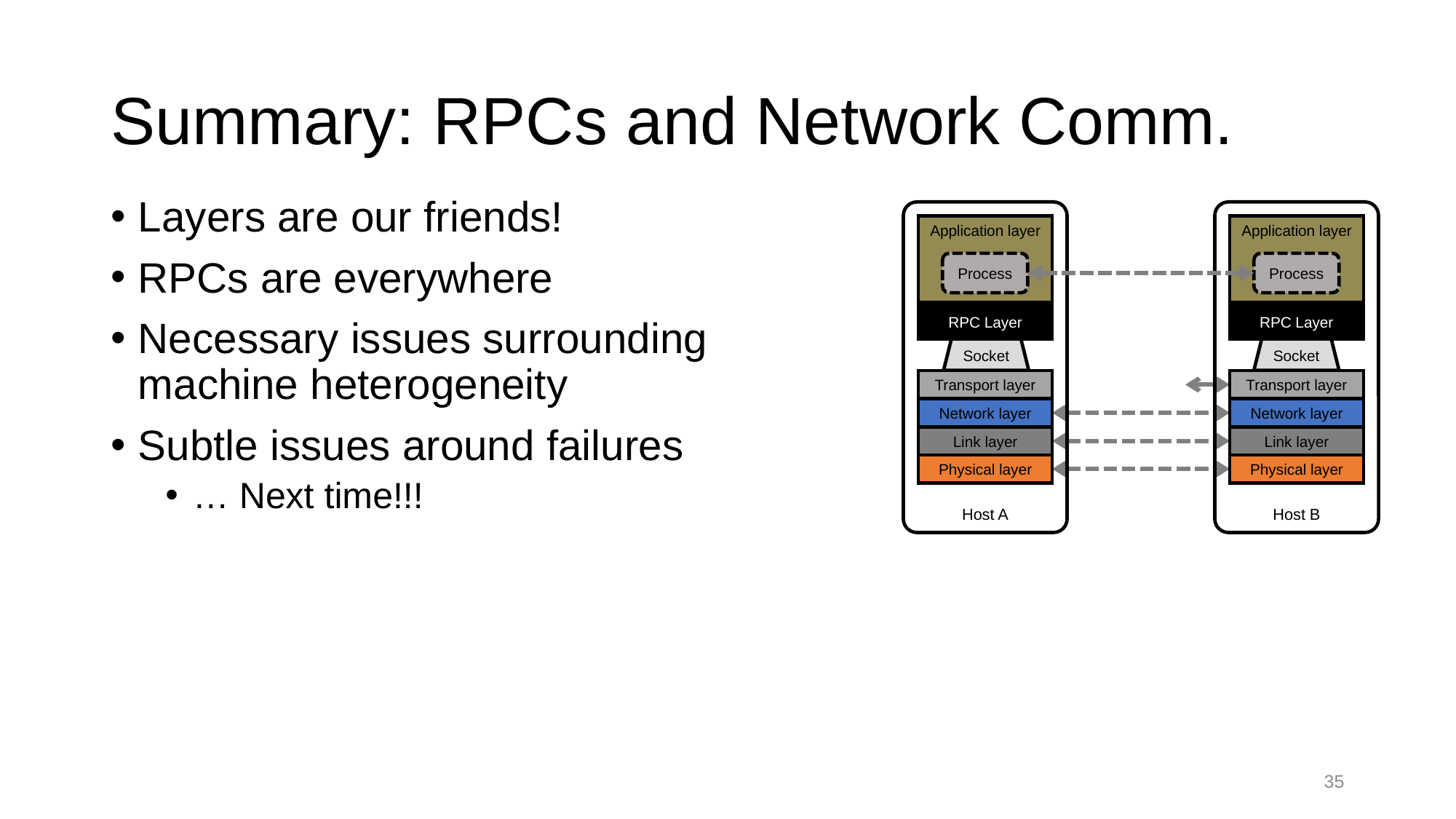

# Summary: RPCs and Network Comm.
Layers are our friends!
RPCs are everywhere
Necessary issues surrounding machine heterogeneity
Subtle issues around failures
… Next time!!!
Host B
Host A
Application layer
Application layer
Process
Process
RPC Layer
RPC Layer
Socket
Socket
Transport layer
Transport layer
Network layer
Network layer
Link layer
Link layer
Physical layer
Physical layer
35